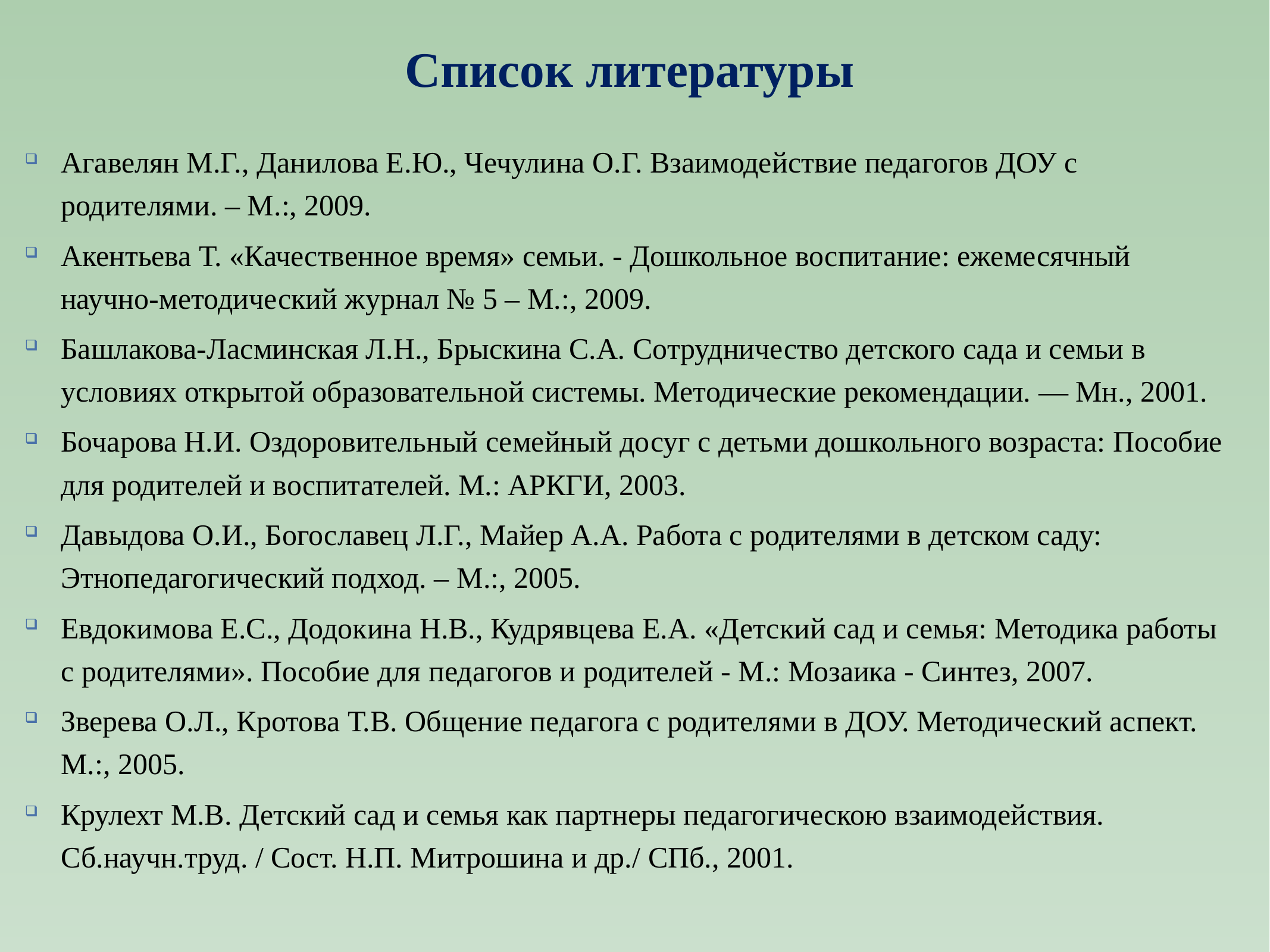

# Список литературы
Агавелян М.Г., Данилова Е.Ю., Чечулина О.Г. Взаимодействие педагогов ДОУ с родителями. – М.:, 2009.
Акентьева Т. «Качественное время» семьи. - Дошкольное воспитание: ежемесячный научно-методический журнал № 5 – М.:, 2009.
Башлакова-Ласминская Л.Н., Брыскина С.А. Сотрудничество детского сада и семьи в условиях открытой образовательной системы. Методические рекомендации. — Мн., 2001.
Бочарова Н.И. Оздоровительный семейный досуг с детьми дошкольного возраста: Пособие для родителей и воспитателей. М.: АРКГИ, 2003.
Давыдова О.И., Богославец Л.Г., Майер А.А. Работа с родителями в детском саду: Этнопедагогический подход. – М.:, 2005.
Евдокимова Е.С., Додокина Н.В., Кудрявцева Е.А. «Детский сад и семья: Методика работы с родителями». Пособие для педагогов и родителей - М.: Мозаика - Синтез, 2007.
Зверева О.Л., Кротова Т.В. Общение педагога с родителями в ДОУ. Методический аспект. М.:, 2005.
Крулехт М.В. Детский сад и семья как партнеры педагогическою взаимодействия. Сб.научн.труд. / Сост. Н.П. Митрошина и др./ СПб., 2001.